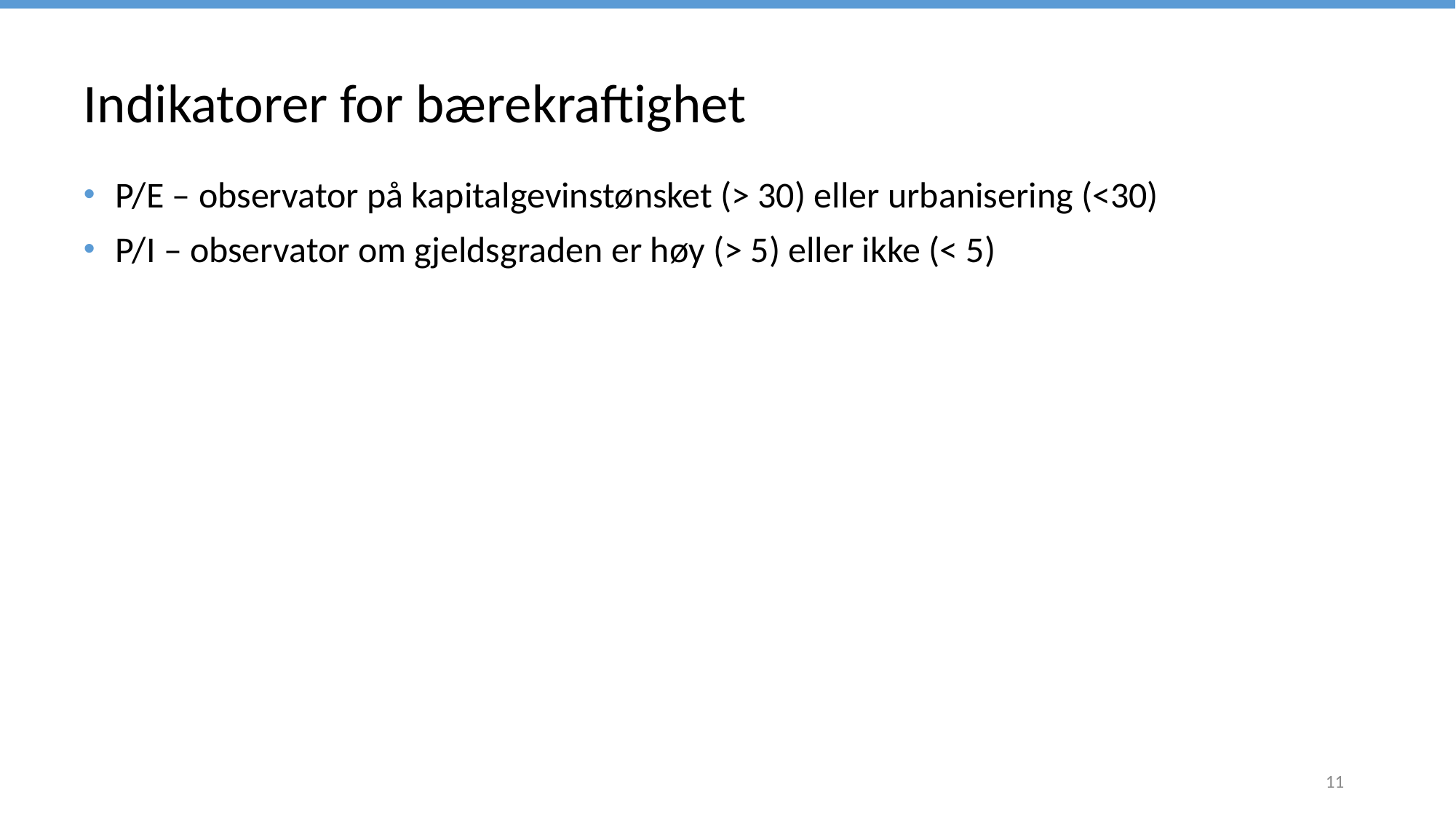

# Indikatorer for bærekraftighet
P/E – observator på kapitalgevinstønsket (> 30) eller urbanisering (<30)
P/I – observator om gjeldsgraden er høy (> 5) eller ikke (< 5)

11